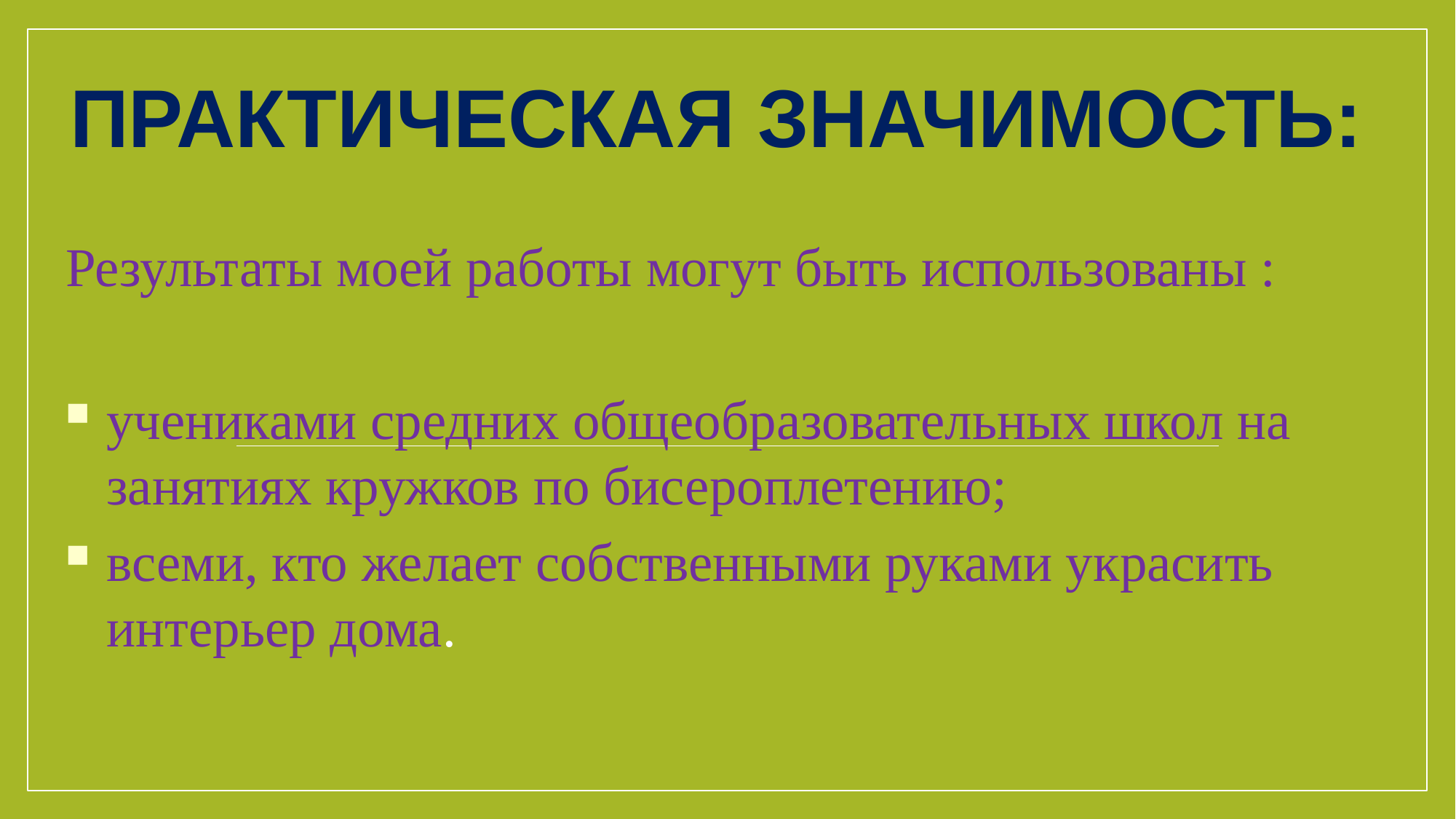

Практическая значимость:
Результаты моей работы могут быть использованы :

учениками средних общеобразовательных школ на занятиях кружков по бисероплетению;
всеми, кто желает собственными руками украсить интерьер дома.